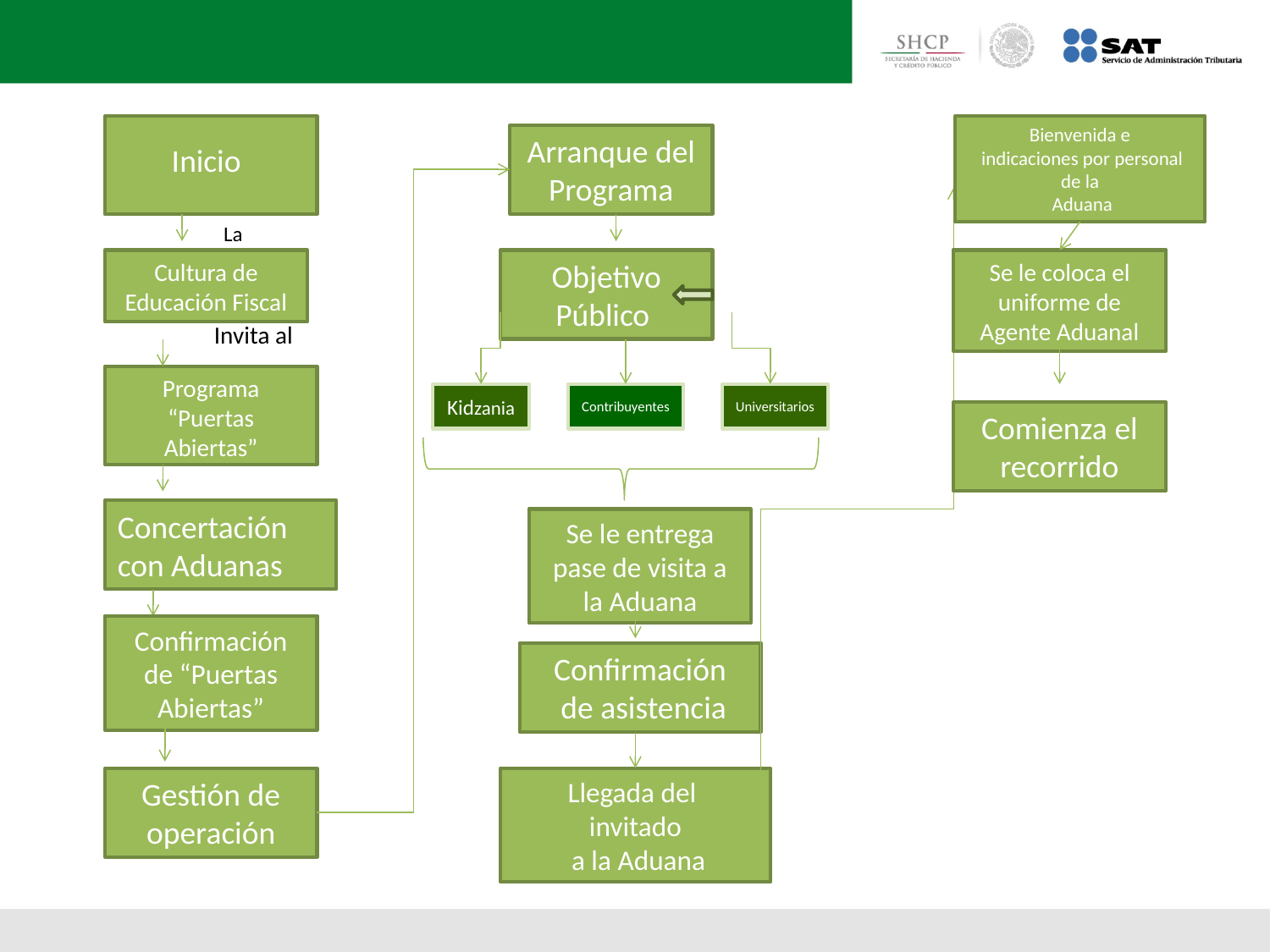

Bienvenida e
 indicaciones por personal de la
 Aduana
Arranque del Programa
Inicio

La

Se le coloca el uniforme de Agente Aduanal
Cultura de Educación Fiscal
Objetivo
Público

Invita al

Programa “Puertas Abiertas”
Kidzania
Contribuyentes
Universitarios
Comienza el recorrido
Concertación con Aduanas

Se le entrega pase de visita a la Aduana

Confirmación de “Puertas Abiertas”
Confirmación
 de asistencia
Llegada del
invitado
 a la Aduana

Gestión de operación